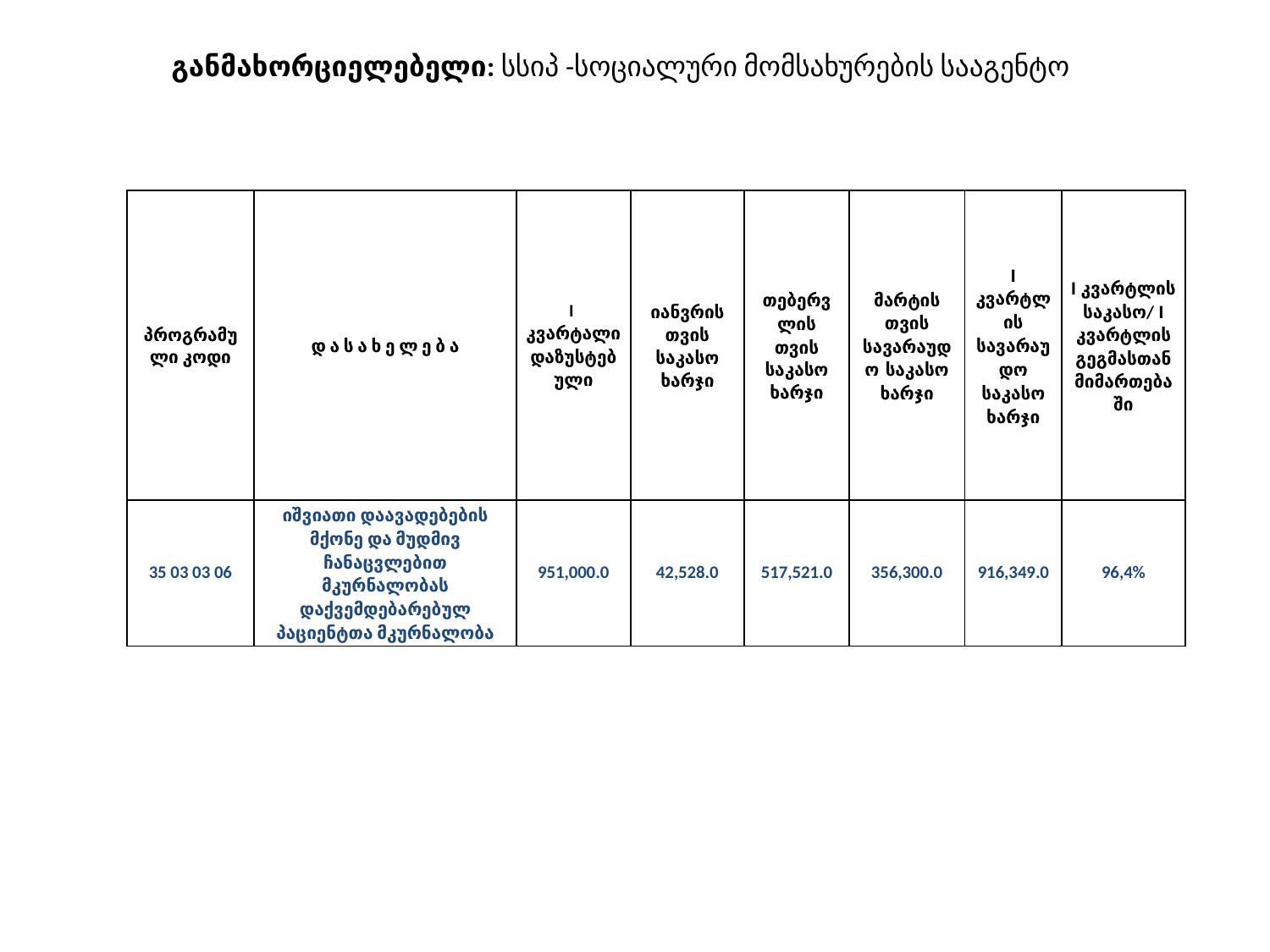

განმახორციელებელი: სსიპ -სოციალური მომსახურების სააგენტო
| პროგრამული კოდი | დ ა ს ა ხ ე ლ ე ბ ა | I კვარტალი დაზუსტებული | იანვრის თვის საკასო ხარჯი | თებერვლის თვის საკასო ხარჯი | მარტის თვის სავარაუდო საკასო ხარჯი | I კვარტლის სავარაუდო საკასო ხარჯი | I კვარტლის საკასო/ I კვარტლის გეგმასთან მიმართებაში |
| --- | --- | --- | --- | --- | --- | --- | --- |
| 35 03 03 06 | იშვიათი დაავადებების მქონე და მუდმივ ჩანაცვლებით მკურნალობას დაქვემდებარებულ პაციენტთა მკურნალობა | 951,000.0 | 42,528.0 | 517,521.0 | 356,300.0 | 916,349.0 | 96,4% |